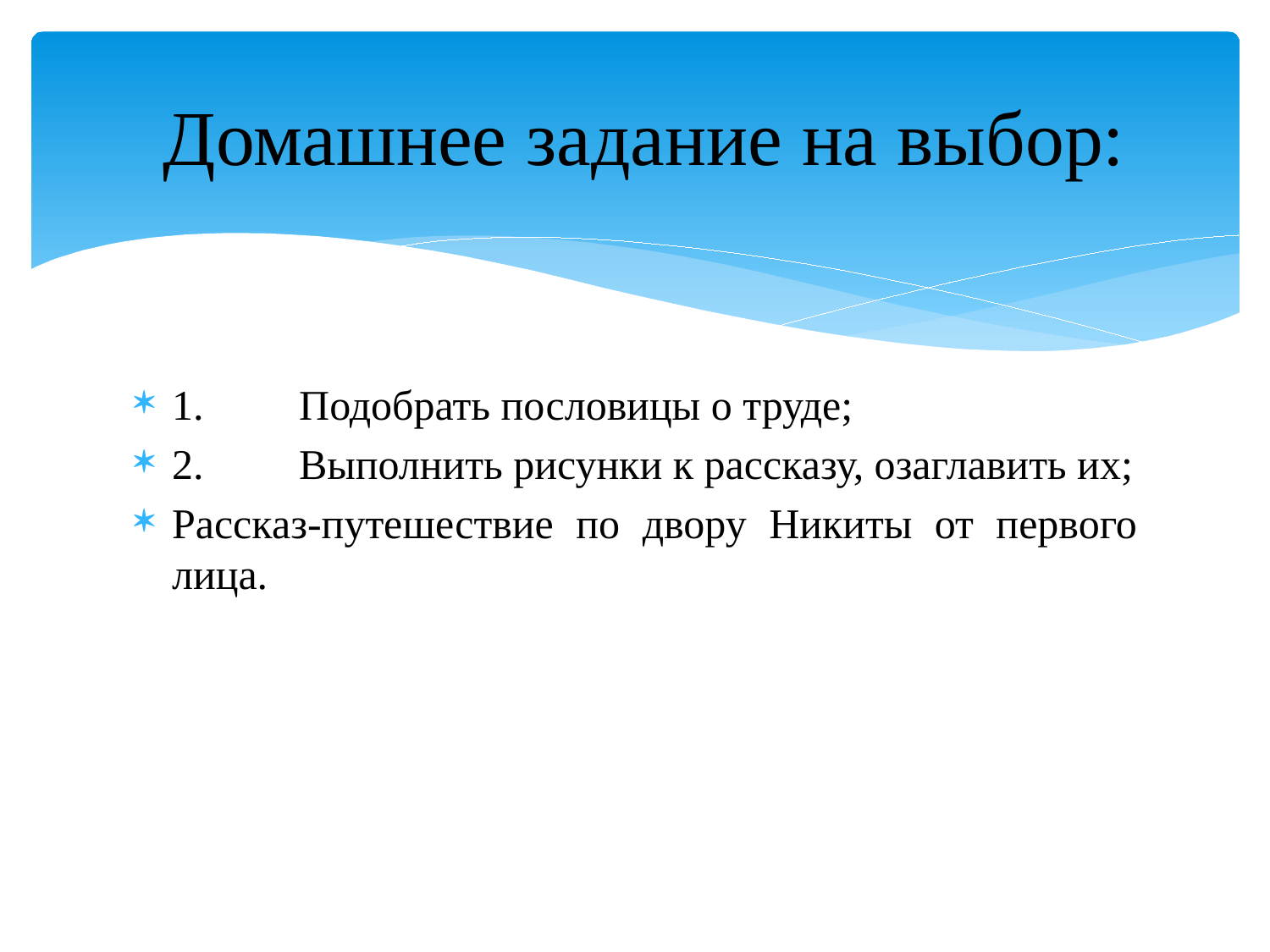

# Домашнее задание на выбор:
1.         Подобрать пословицы о труде;
2.         Выполнить рисунки к рассказу, озаглавить их;
Рассказ-путешествие по двору Никиты от первого лица.